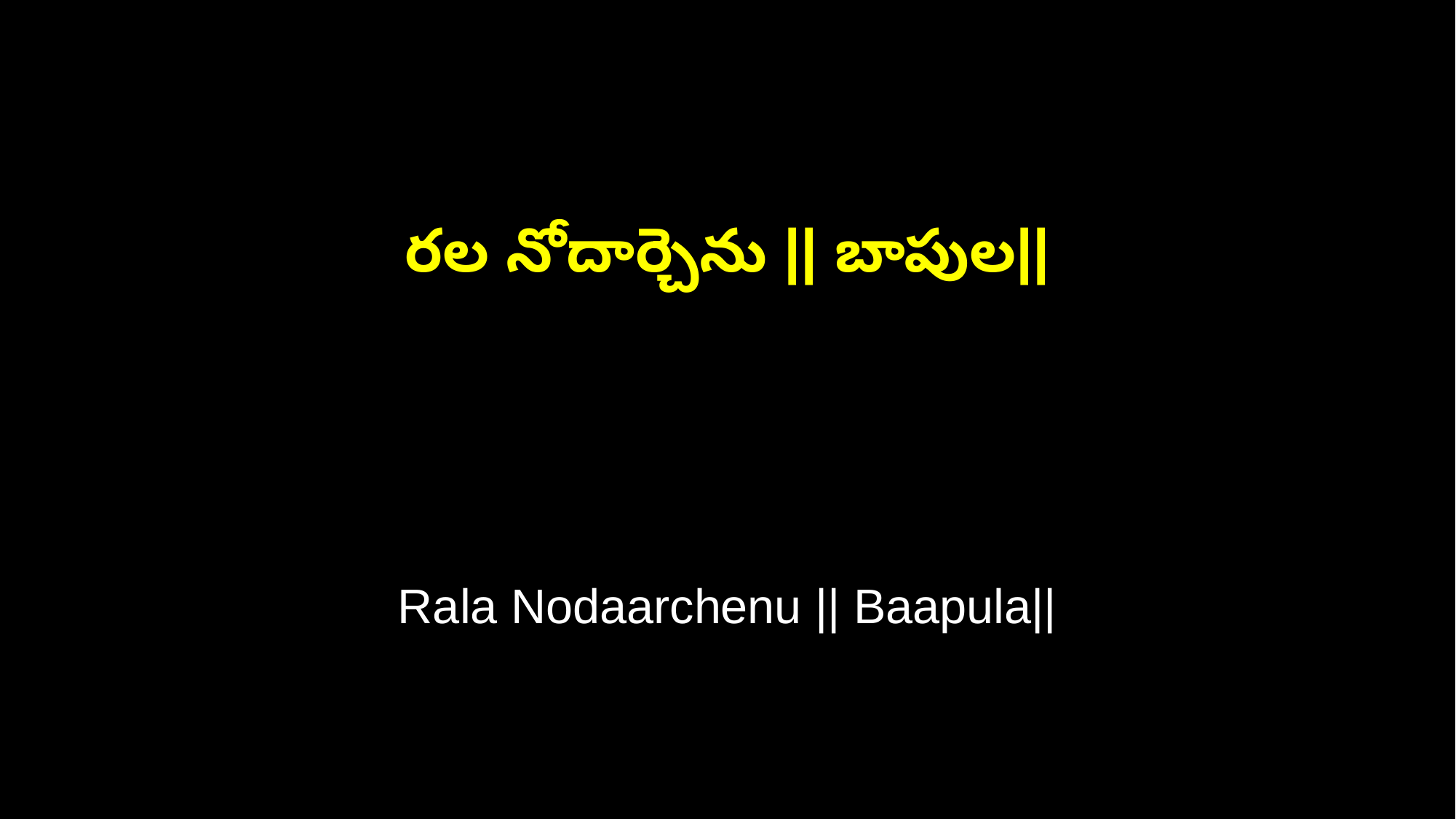

రల నోదార్చెను || బాపుల||
Rala Nodaarchenu || Baapula||